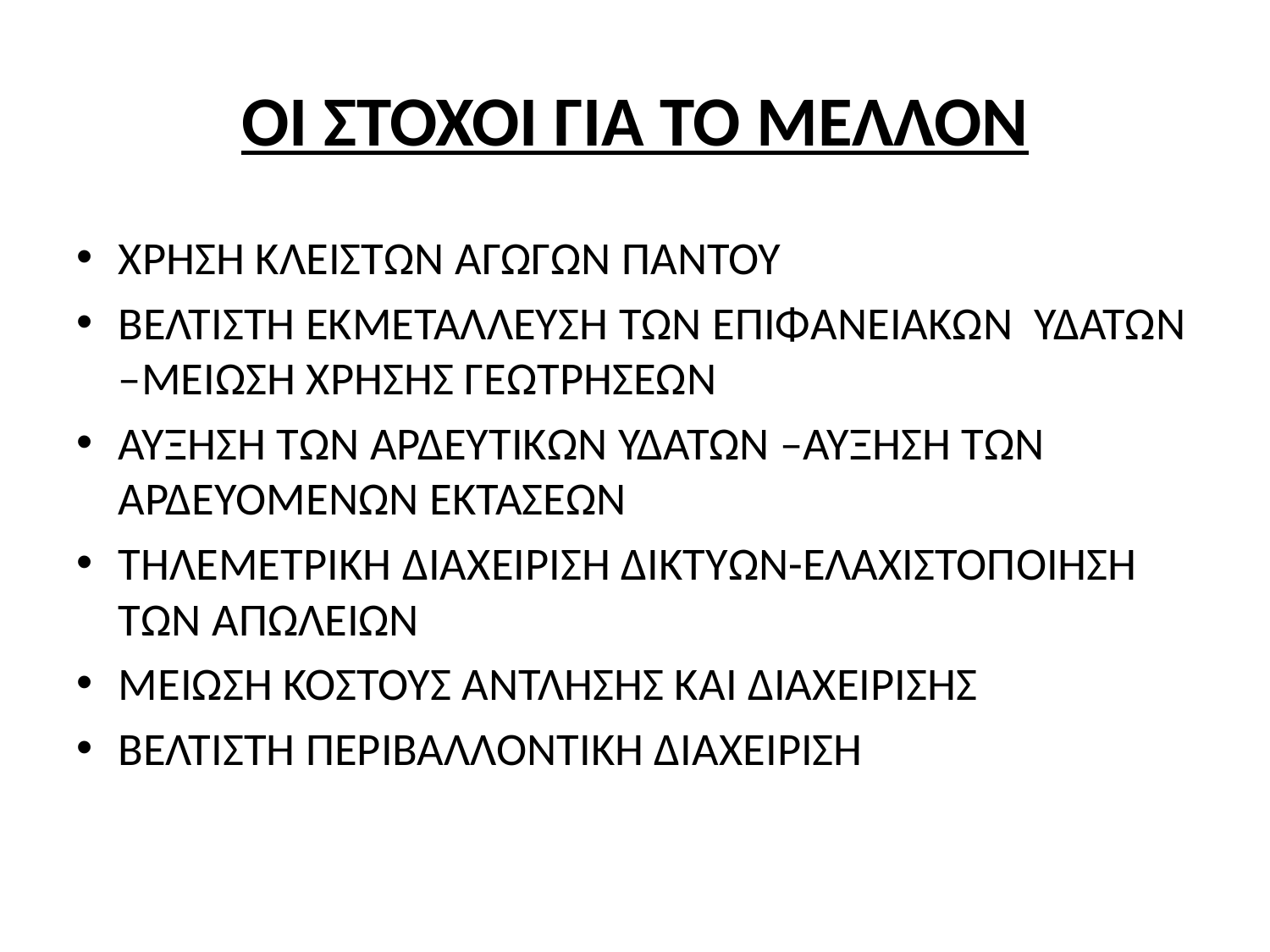

# ΟΙ ΣΤΟΧΟΙ ΓΙΑ ΤΟ ΜΕΛΛΟΝ
ΧΡΗΣΗ ΚΛΕΙΣΤΩΝ ΑΓΩΓΩΝ ΠΑΝΤΟΥ
ΒΕΛΤΙΣΤΗ ΕΚΜΕΤΑΛΛΕΥΣΗ ΤΩΝ ΕΠΙΦΑΝΕΙΑΚΩΝ  ΥΔΑΤΩΝ –ΜΕΙΩΣΗ ΧΡΗΣΗΣ ΓΕΩΤΡΗΣΕΩΝ
ΑΥΞΗΣΗ ΤΩΝ ΑΡΔΕΥΤΙΚΩΝ ΥΔΑΤΩΝ –ΑΥΞΗΣΗ ΤΩΝ ΑΡΔΕΥΟΜΕΝΩΝ ΕΚΤΑΣΕΩΝ
ΤΗΛΕΜΕΤΡΙΚΗ ΔΙΑΧΕΙΡΙΣΗ ΔΙΚΤΥΩΝ-ΕΛΑΧΙΣΤΟΠΟΙΗΣΗ ΤΩΝ ΑΠΩΛΕΙΩΝ
ΜΕΙΩΣΗ ΚΟΣΤΟΥΣ ΑΝΤΛΗΣΗΣ ΚΑΙ ΔΙΑΧΕΙΡΙΣΗΣ
ΒΕΛΤΙΣΤΗ ΠΕΡΙΒΑΛΛΟΝΤΙΚΗ ΔΙΑΧΕΙΡΙΣΗ